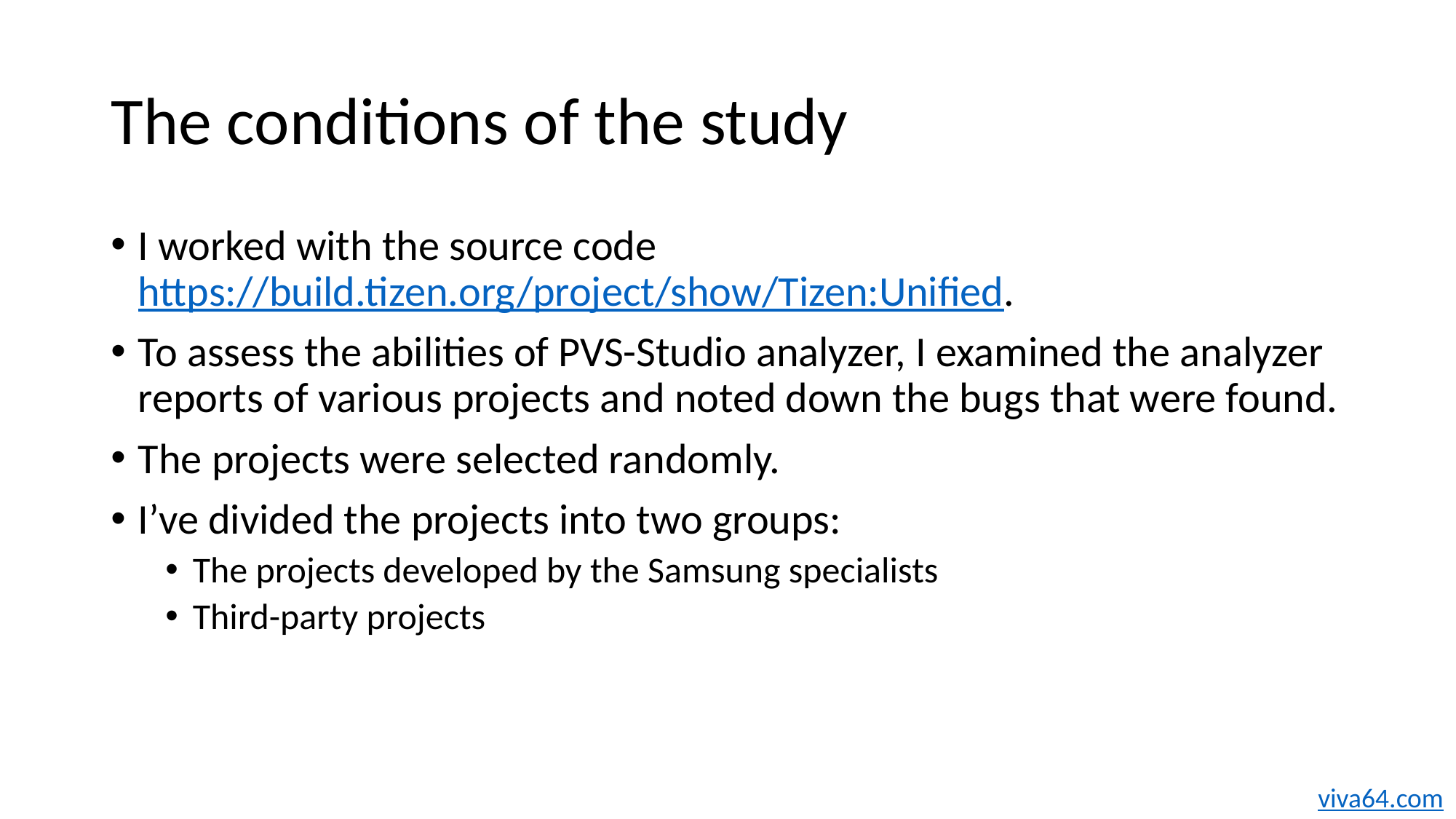

# The conditions of the study
I worked with the source code https://build.tizen.org/project/show/Tizen:Unified.
To assess the abilities of PVS-Studio analyzer, I examined the analyzer reports of various projects and noted down the bugs that were found.
The projects were selected randomly.
I’ve divided the projects into two groups:
The projects developed by the Samsung specialists
Third-party projects

viva64.com